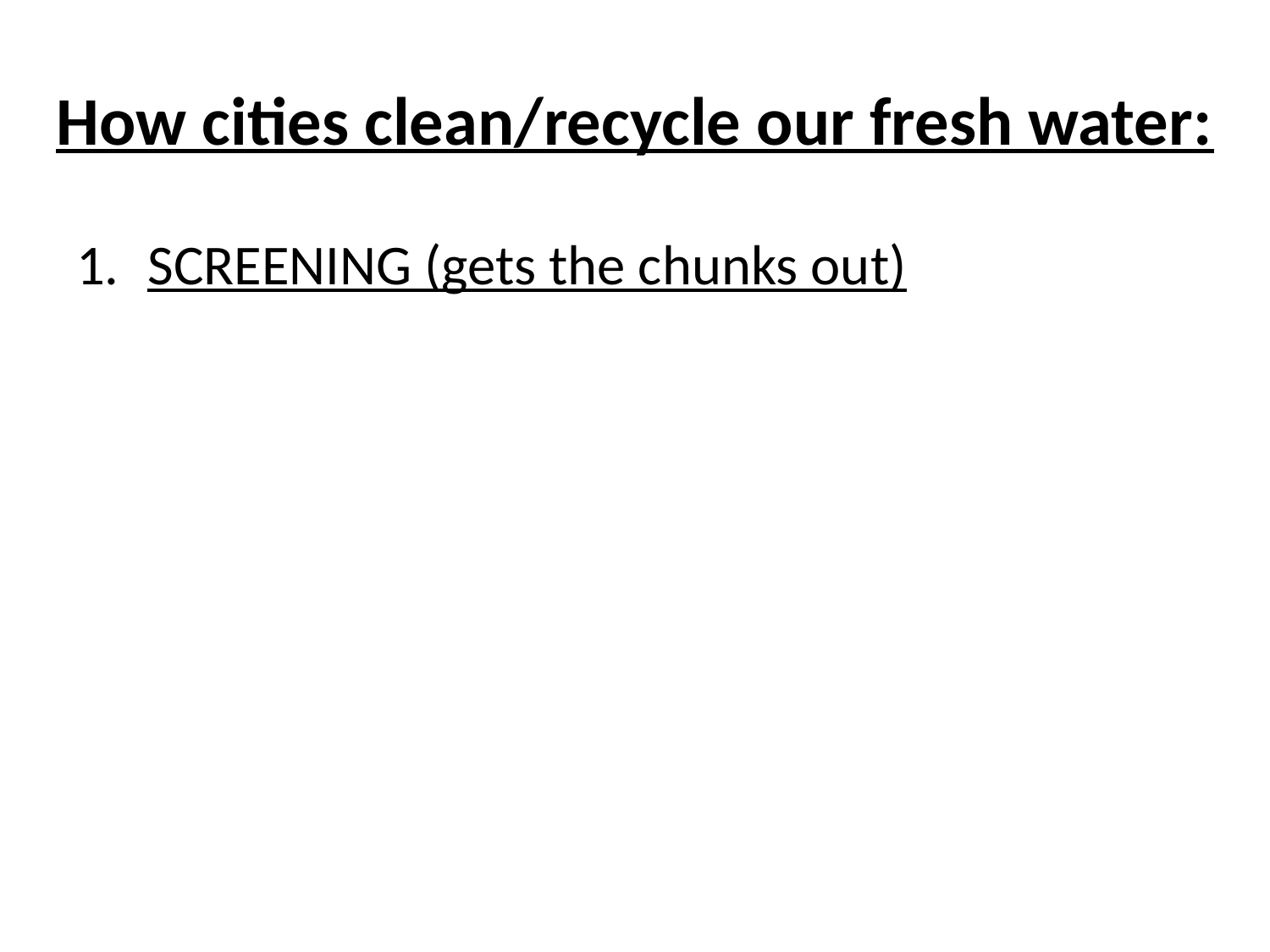

# How cities clean/recycle our fresh water:
SCREENING (gets the chunks out)